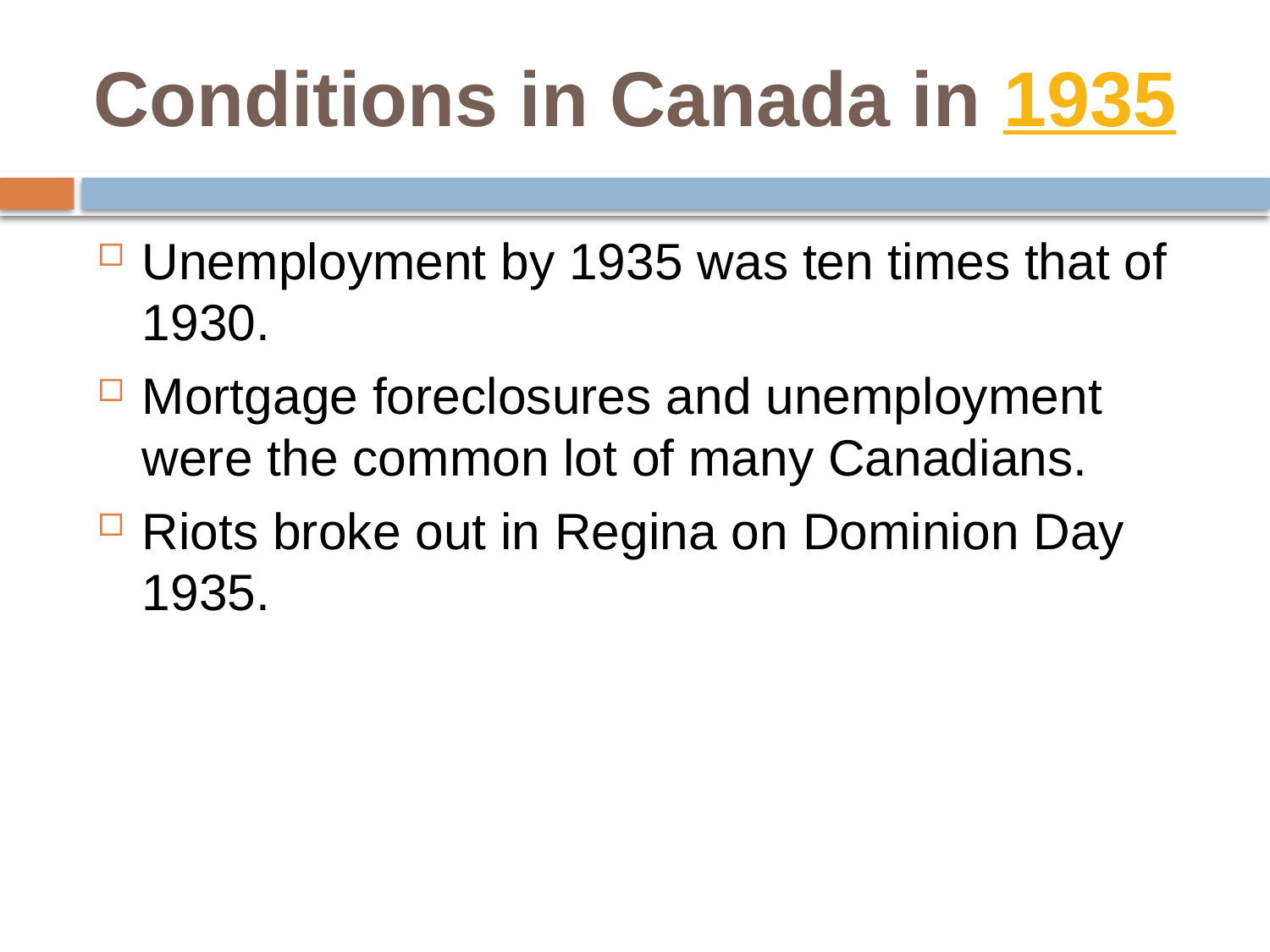

# Conditions in Canada in 1935
Unemployment by 1935 was ten times that of 1930.
Mortgage foreclosures and unemployment were the common lot of many Canadians.
Riots broke out in Regina on Dominion Day 1935.